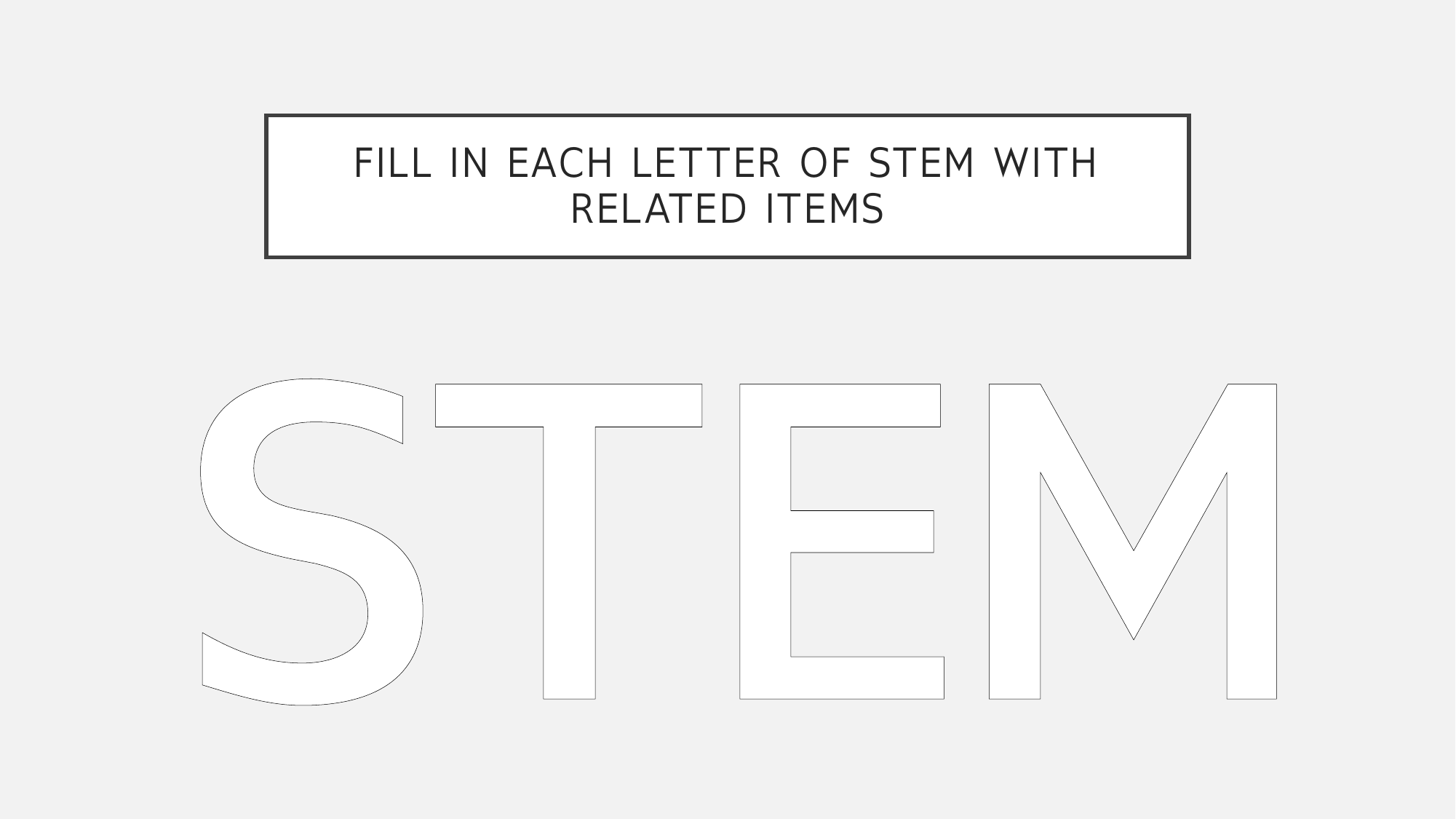

# Fill in each letter of STEM with related items
STEM